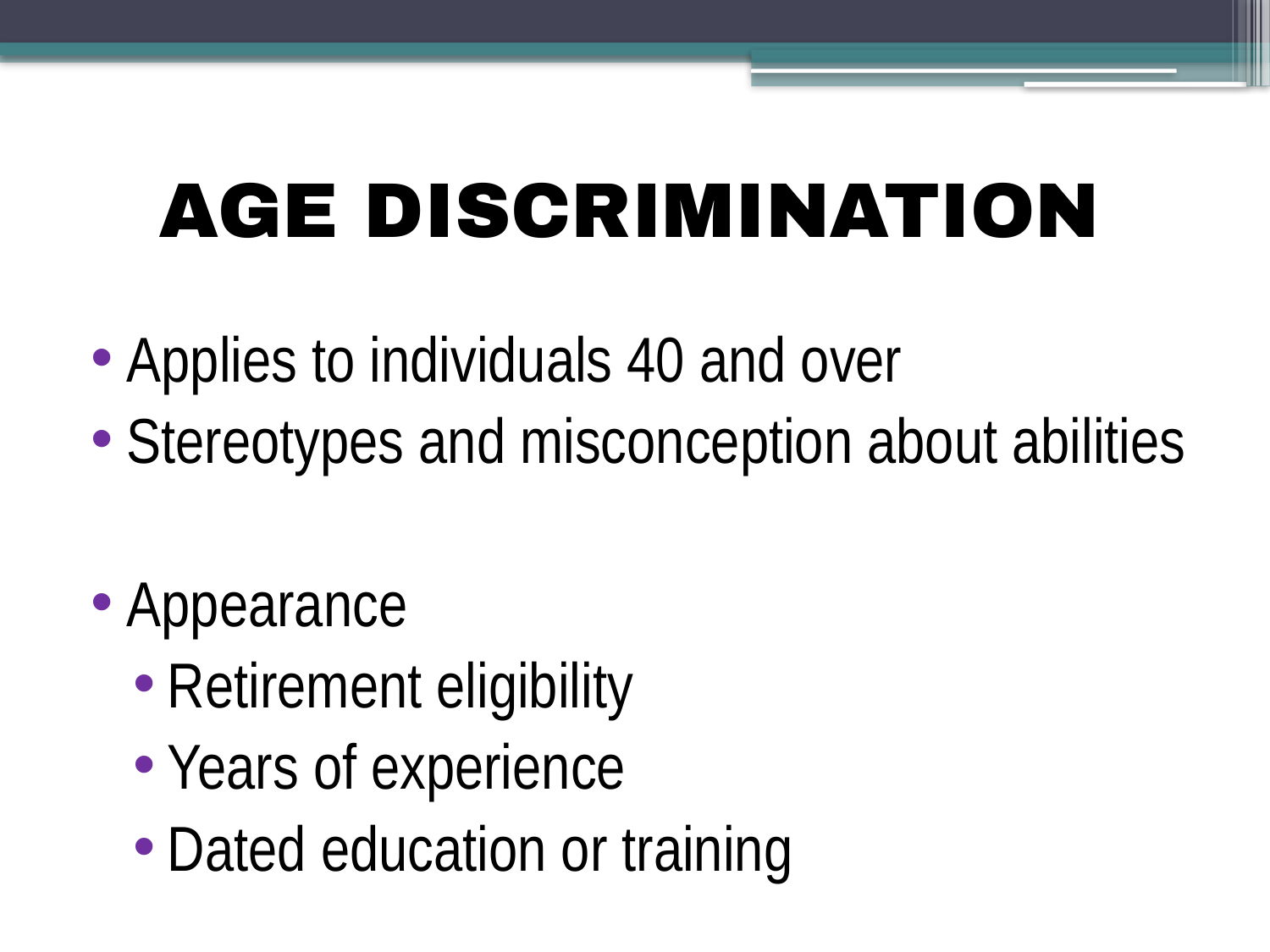

# AGE DISCRIMINATION
Applies to individuals 40 and over
Stereotypes and misconception about abilities

Appearance
Retirement eligibility
Years of experience
Dated education or training